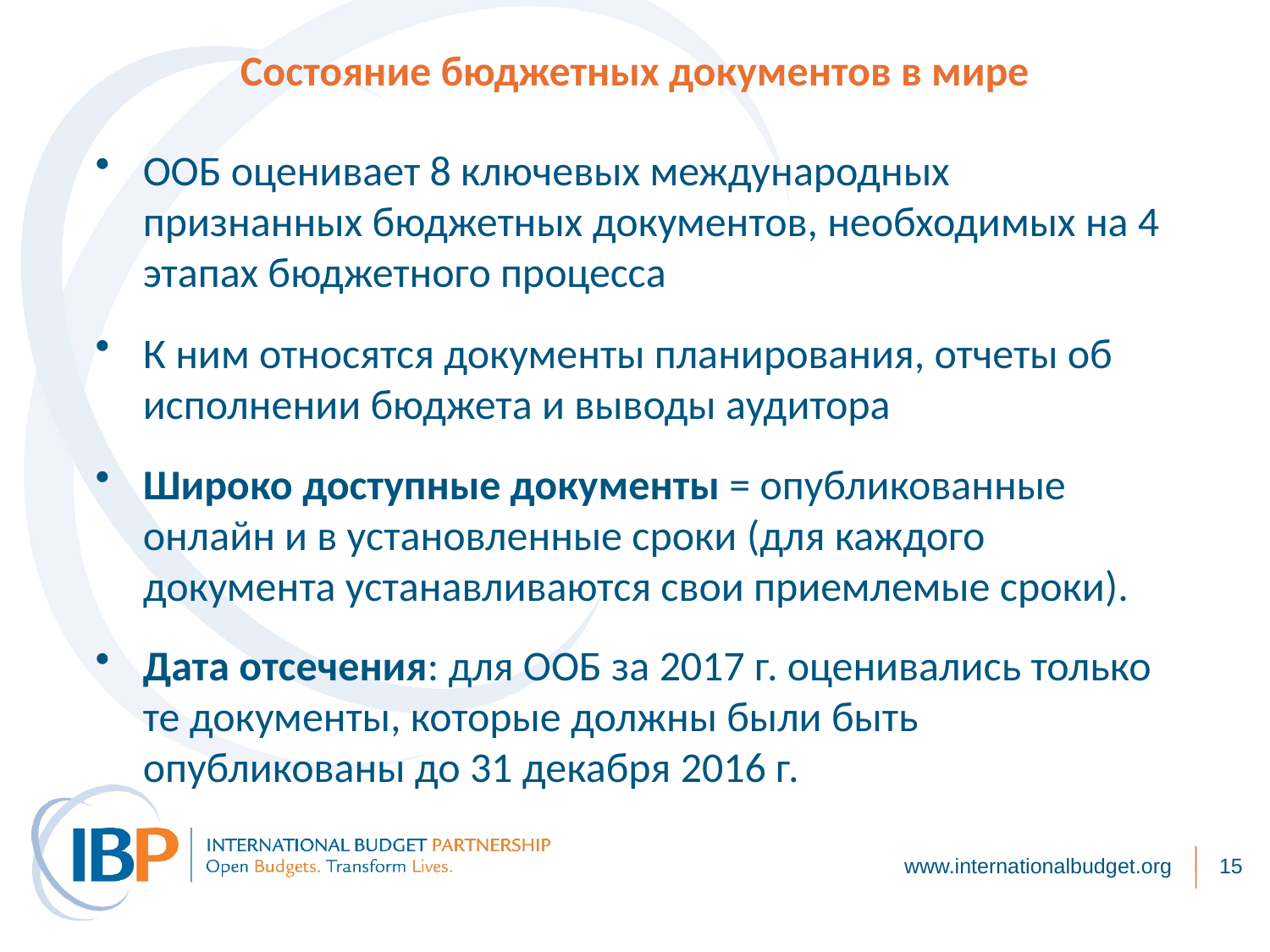

# Состояние бюджетных документов в мире
ООБ оценивает 8 ключевых международных признанных бюджетных документов, необходимых на 4 этапах бюджетного процесса
К ним относятся документы планирования, отчеты об исполнении бюджета и выводы аудитора
Широко доступные документы = опубликованные онлайн и в установленные сроки (для каждого документа устанавливаются свои приемлемые сроки).
Дата отсечения: для ООБ за 2017 г. оценивались только те документы, которые должны были быть опубликованы до 31 декабря 2016 г.
www.internationalbudget.org
15